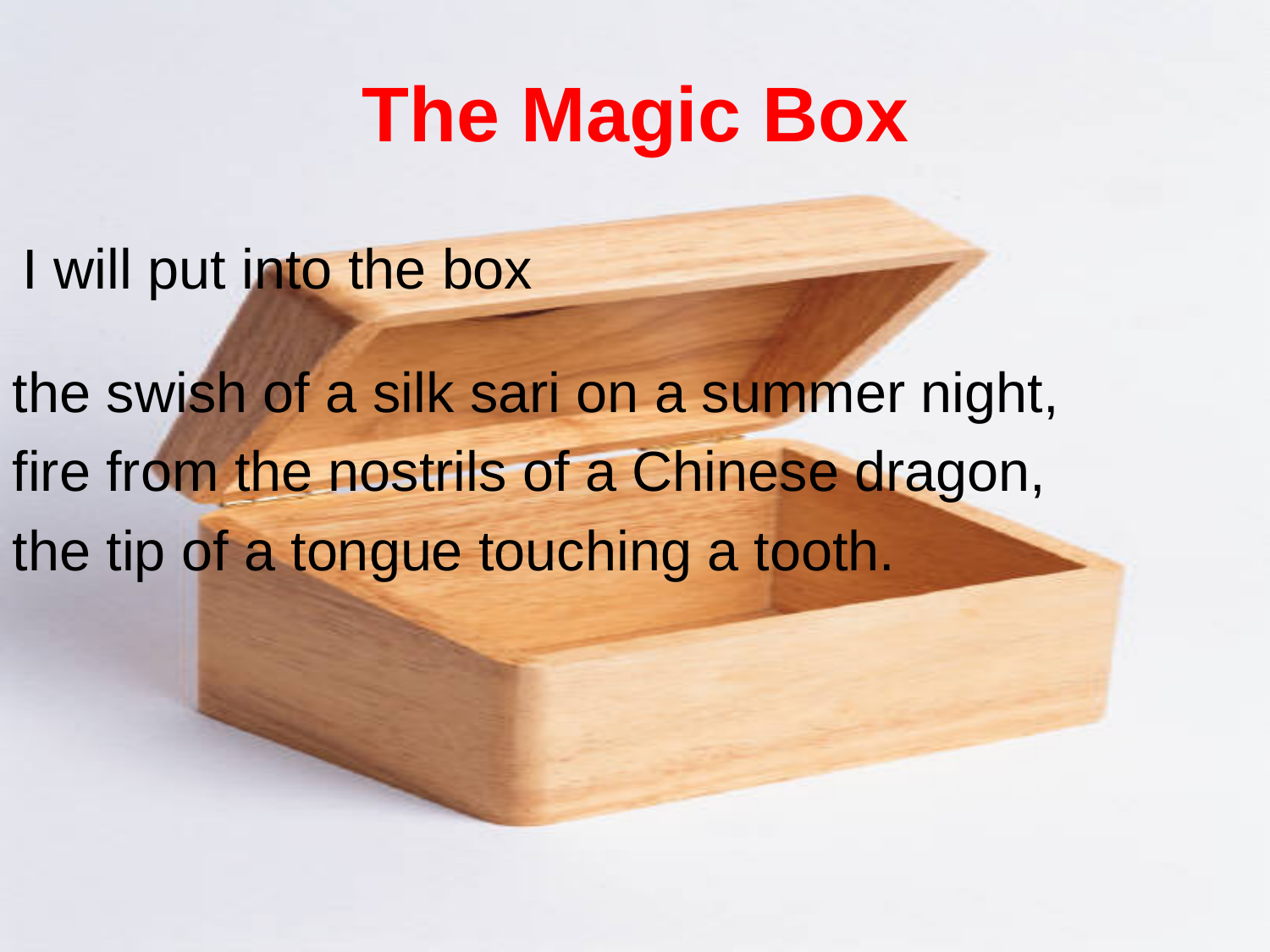

# The Magic Box
I will put into the box
the swish of a silk sari on a summer night,
fire from the nostrils of a Chinese dragon,
the tip of a tongue touching a tooth.